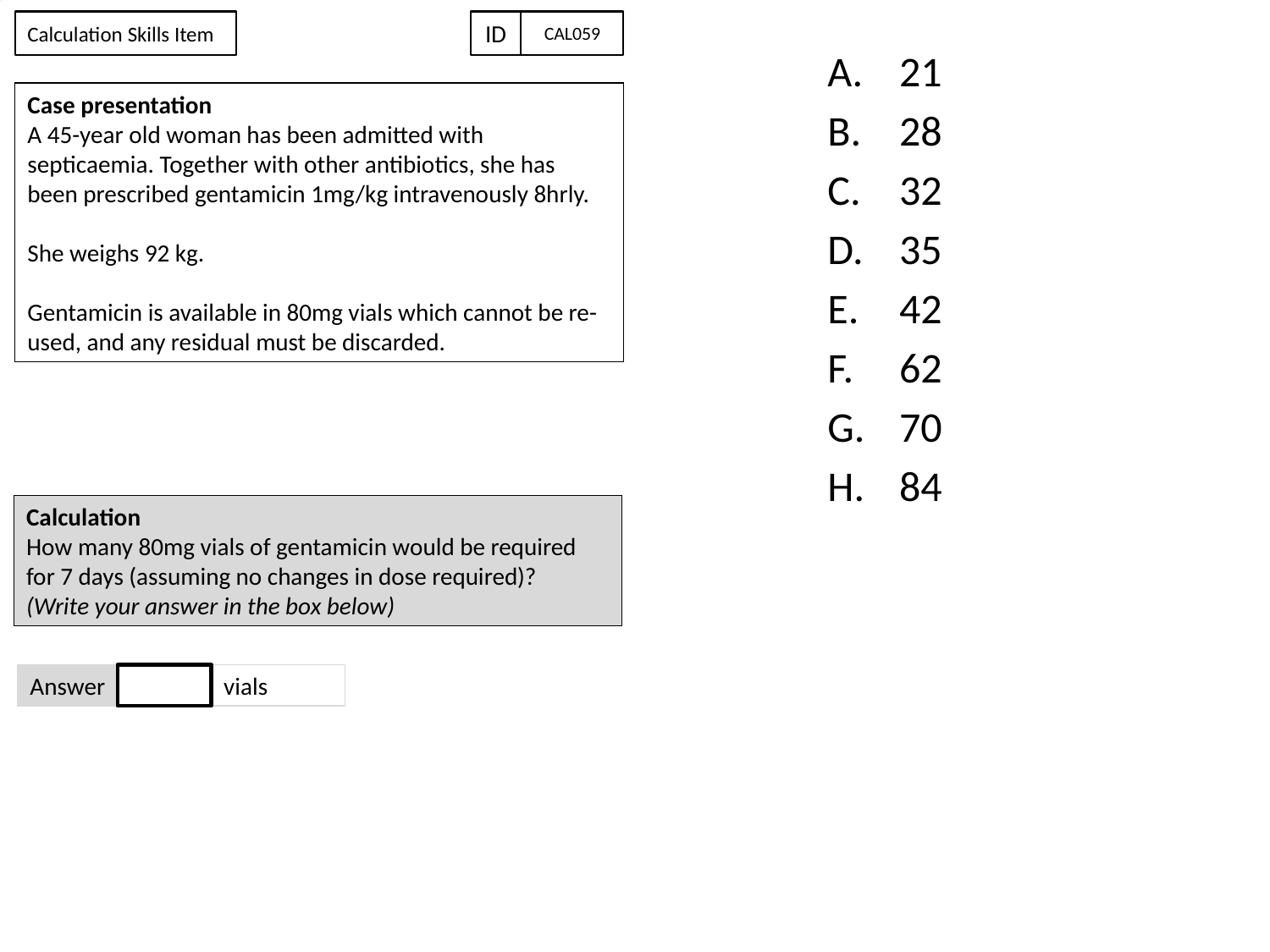

Calculation Skills Item
ID
CAL059
#
21
28
32
35
42
62
70
84
Case presentation
A 45-year old woman has been admitted with septicaemia. Together with other antibiotics, she has been prescribed gentamicin 1mg/kg intravenously 8hrly.

She weighs 92 kg.

Gentamicin is available in 80mg vials which cannot be re-used, and any residual must be discarded.
Calculation
How many 80mg vials of gentamicin would be required for 7 days (assuming no changes in dose required)?
(Write your answer in the box below)
vials
Answer